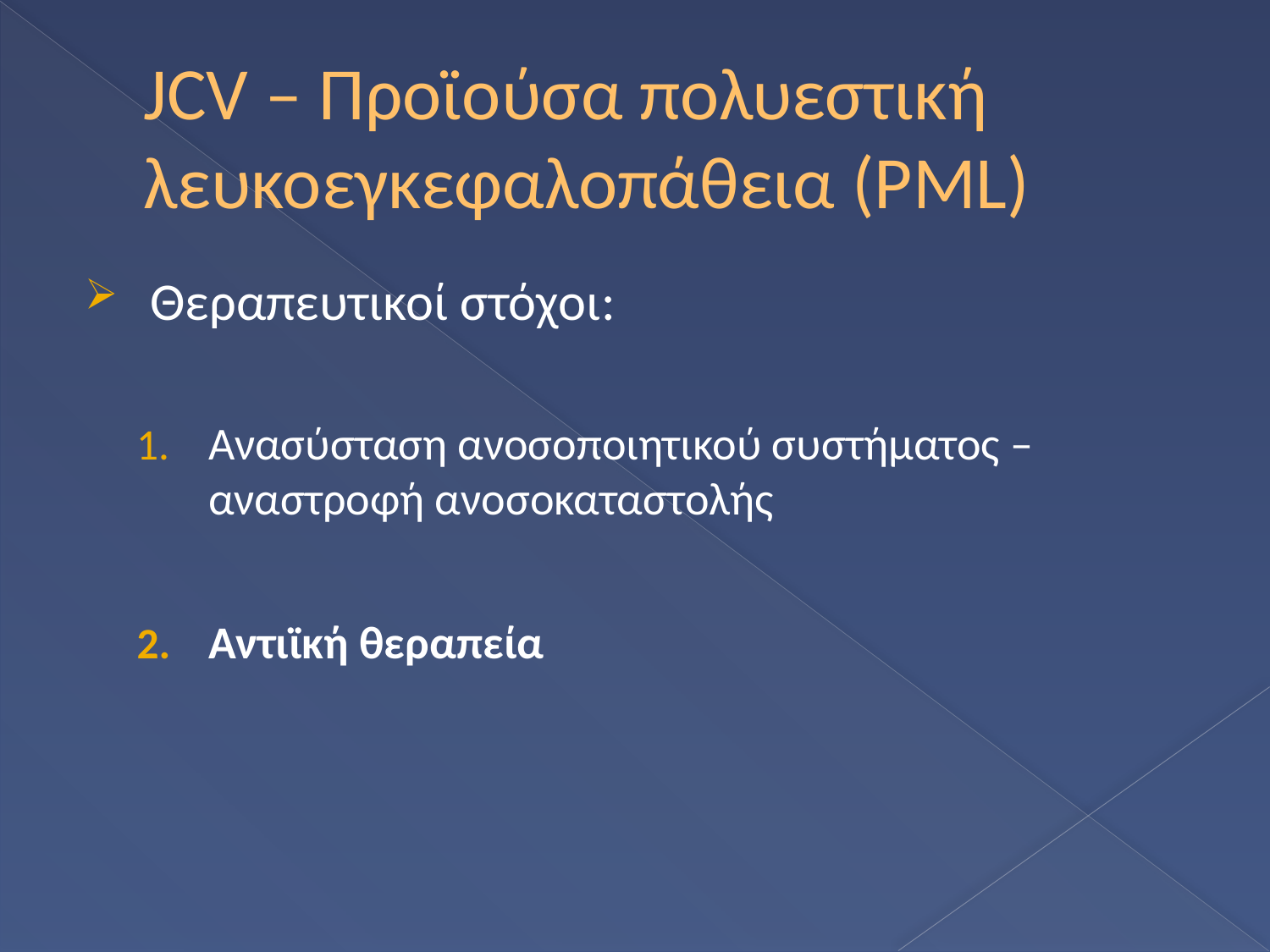

# JCV – Προϊούσα πολυεστική λευκοεγκεφαλοπάθεια (PML)
 Θεραπευτικοί στόχοι:

Ανασύσταση ανοσοποιητικού συστήματος – αναστροφή ανοσοκαταστολής

Αντιϊκή θεραπεία